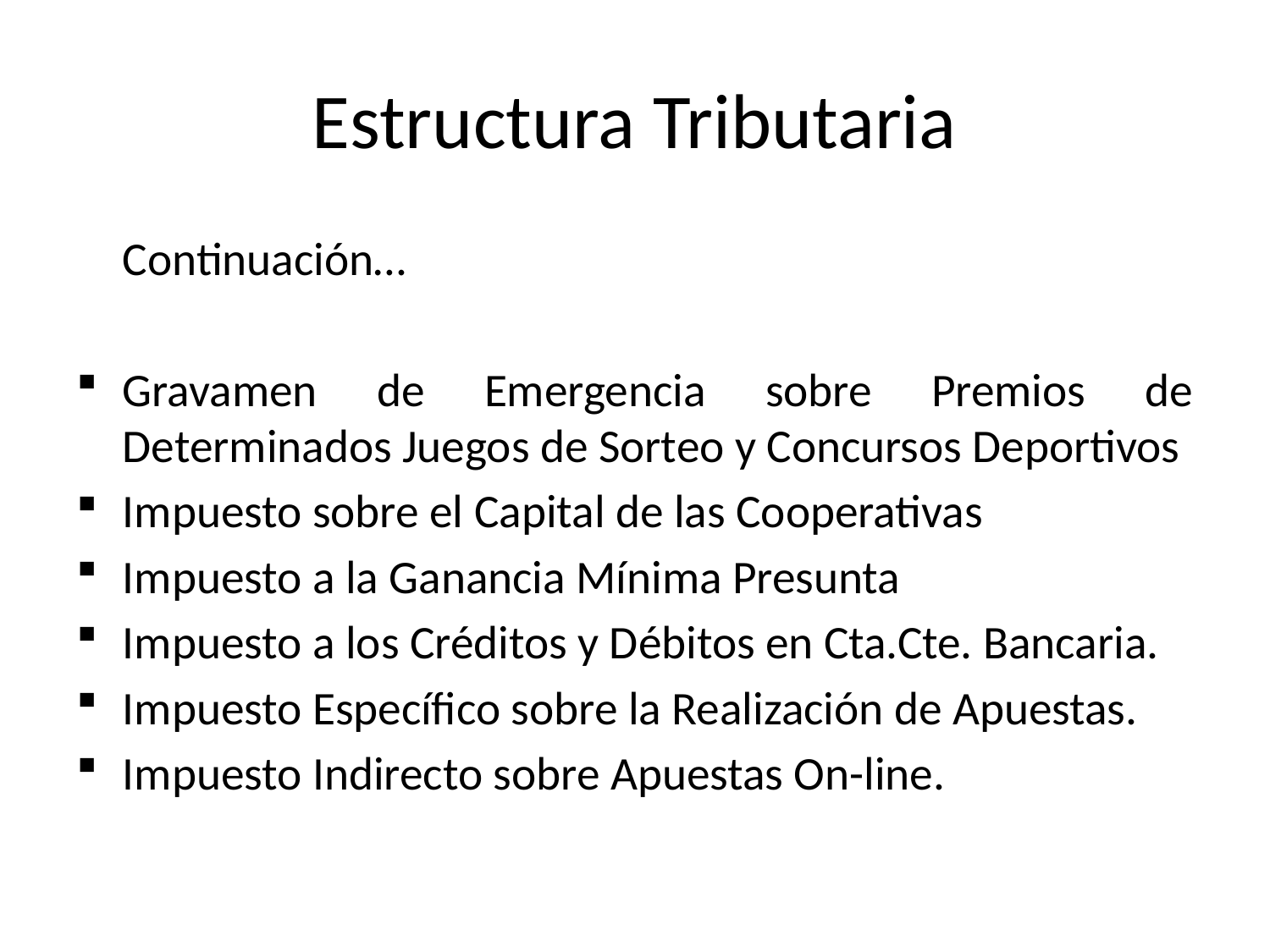

# Estructura Tributaria
	Continuación…

Gravamen de Emergencia sobre Premios de Determinados Juegos de Sorteo y Concursos Deportivos
Impuesto sobre el Capital de las Cooperativas
Impuesto a la Ganancia Mínima Presunta
Impuesto a los Créditos y Débitos en Cta.Cte. Bancaria.
Impuesto Específico sobre la Realización de Apuestas.
Impuesto Indirecto sobre Apuestas On-line.